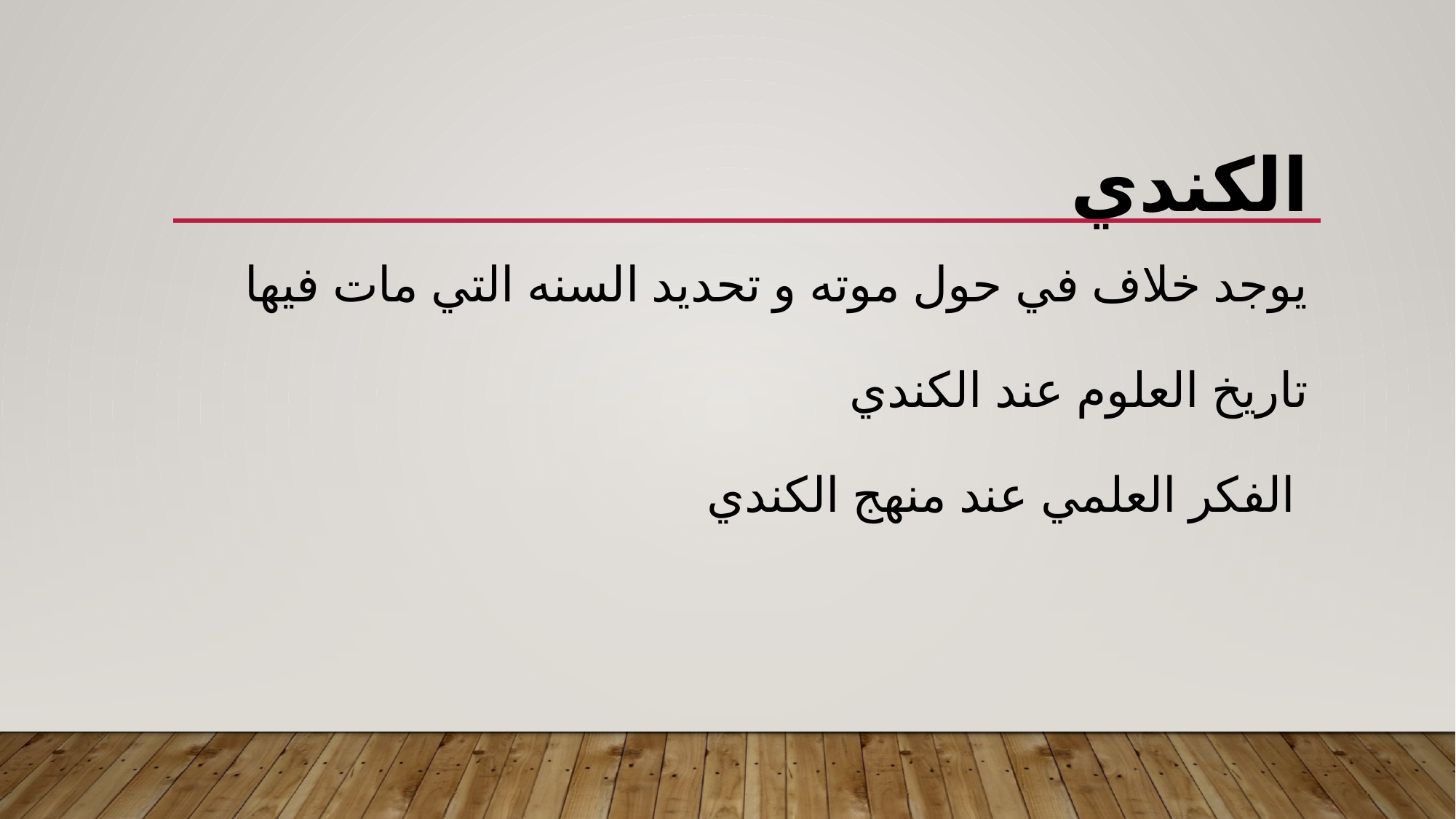

# الكندي يوجد خلاف في حول موته و تحديد السنه التي مات فيها تاريخ العلوم عند الكندي الفكر العلمي عند منهج الكندي